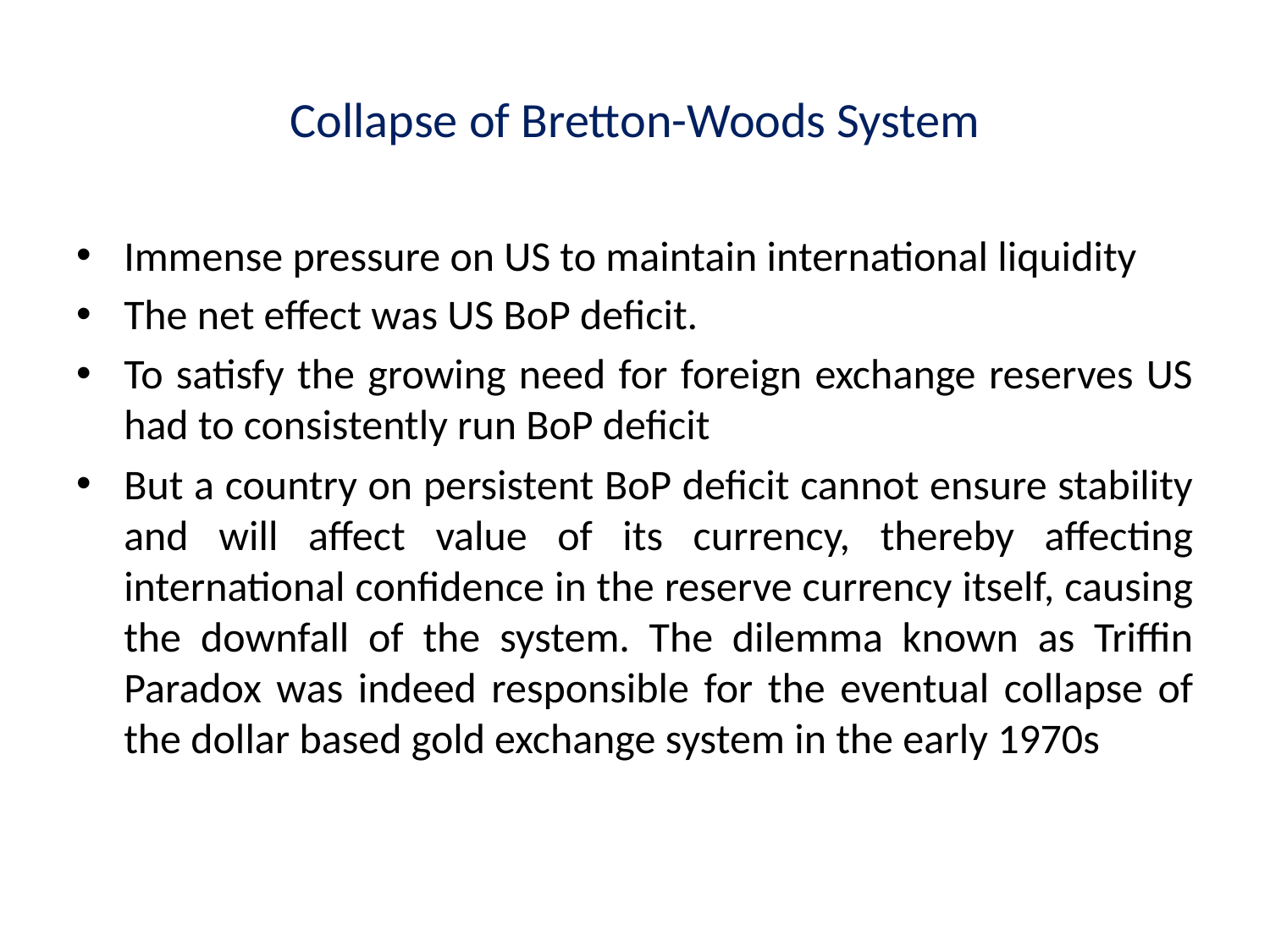

# Collapse of Bretton-Woods System
Immense pressure on US to maintain international liquidity
The net effect was US BoP deficit.
To satisfy the growing need for foreign exchange reserves US had to consistently run BoP deficit
But a country on persistent BoP deficit cannot ensure stability and will affect value of its currency, thereby affecting international confidence in the reserve currency itself, causing the downfall of the system. The dilemma known as Triffin Paradox was indeed responsible for the eventual collapse of the dollar based gold exchange system in the early 1970s